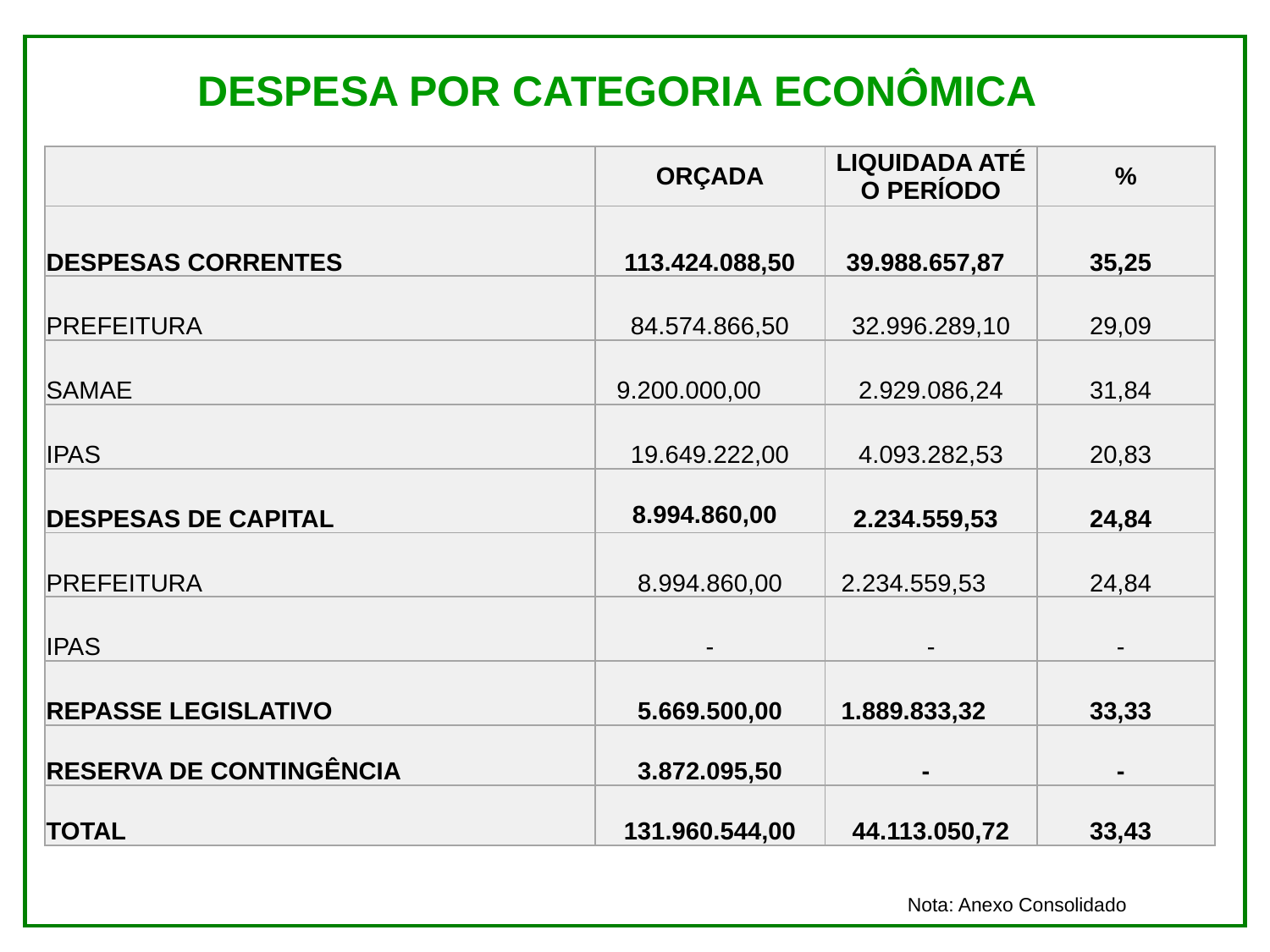

# DESPESA POR CATEGORIA ECONÔMICA

|  | ORÇADA | LIQUIDADA ATÉ O PERÍODO | % |
| --- | --- | --- | --- |
| DESPESAS CORRENTES | 113.424.088,50 | 39.988.657,87 | 35,25 |
| PREFEITURA | 84.574.866,50 | 32.996.289,10 | 29,09 |
| SAMAE | 9.200.000,00 | 2.929.086,24 | 31,84 |
| IPAS | 19.649.222,00 | 4.093.282,53 | 20,83 |
| DESPESAS DE CAPITAL | 8.994.860,00 | 2.234.559,53 | 24,84 |
| PREFEITURA | 8.994.860,00 | 2.234.559,53 | 24,84 |
| IPAS | - | - | - |
| REPASSE LEGISLATIVO | 5.669.500,00 | 1.889.833,32 | 33,33 |
| RESERVA DE CONTINGÊNCIA | 3.872.095,50 | - | - |
| TOTAL | 131.960.544,00 | 44.113.050,72 | 33,43 |
Nota: Anexo Consolidado